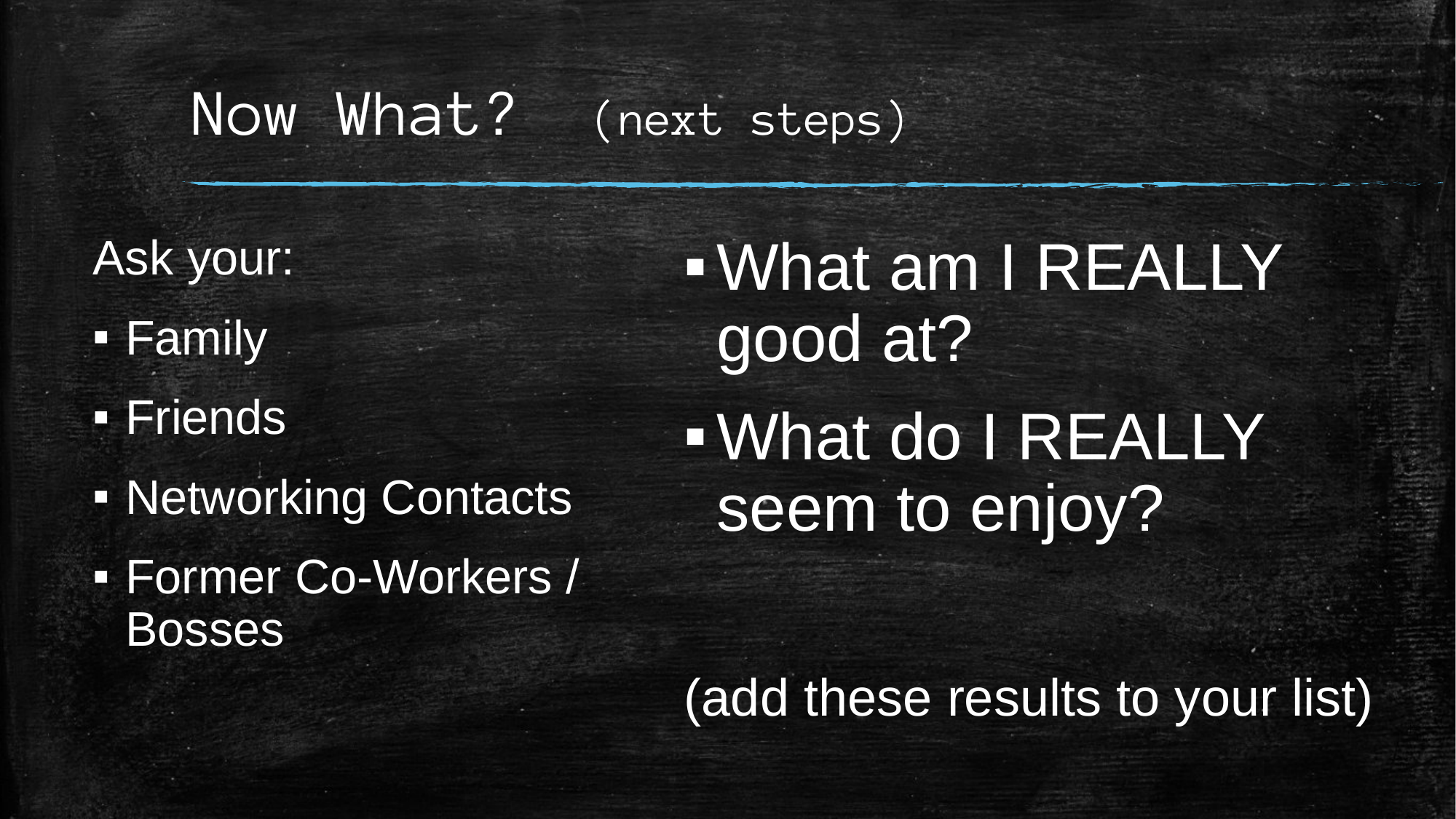

# Now What?  (next steps)
Ask your:
Family
Friends
Networking Contacts
Former Co-Workers / Bosses
What am I REALLY good at?
What do I REALLY seem to enjoy?

(add these results to your list)